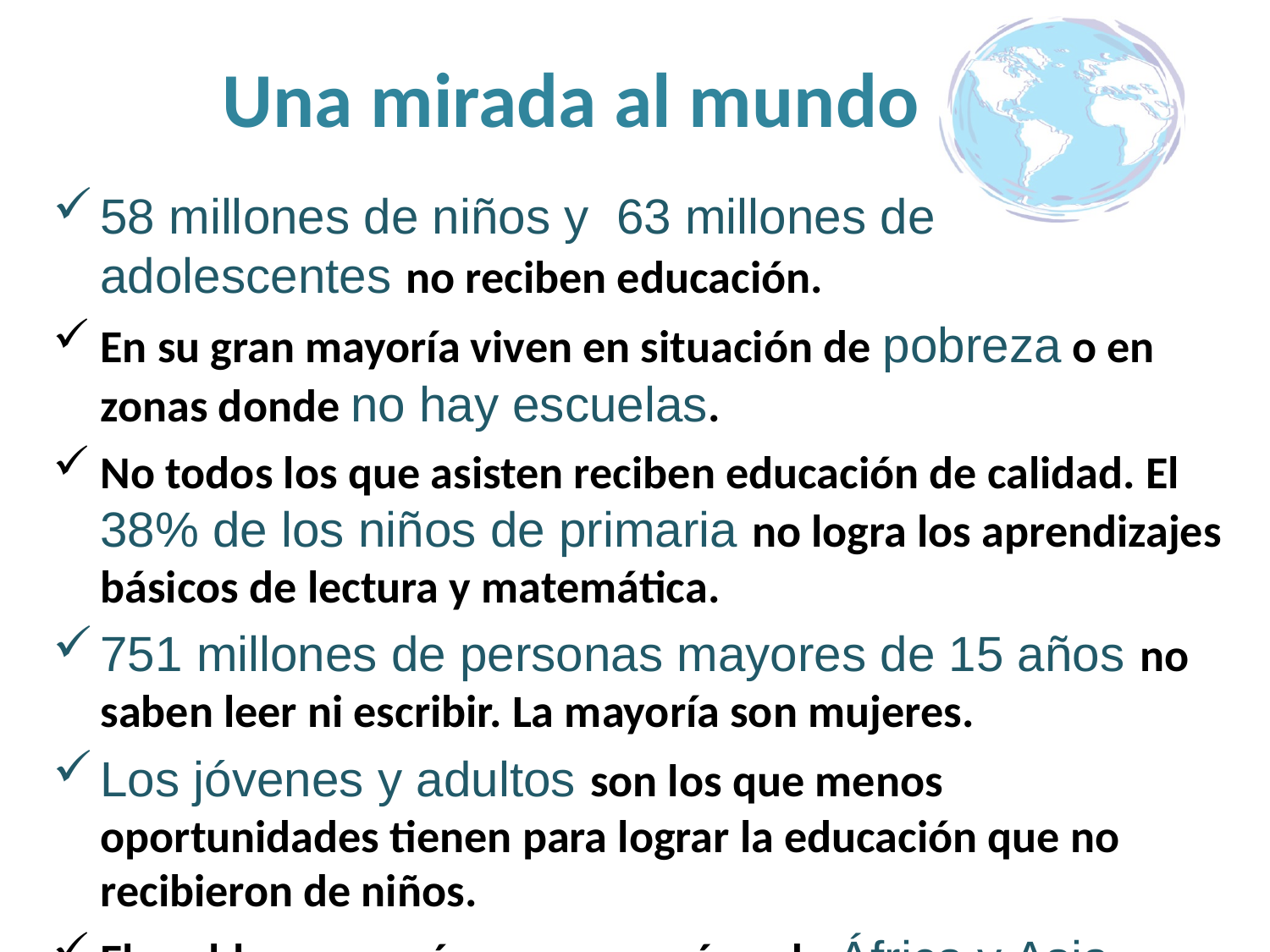

Una mirada al mundo
58 millones de niños y  63 millones de adolescentes no reciben educación.
En su gran mayoría viven en situación de pobreza o en zonas donde no hay escuelas.
No todos los que asisten reciben educación de calidad. El 38% de los niños de primaria no logra los aprendizajes básicos de lectura y matemática.
751 millones de personas mayores de 15 años no saben leer ni escribir. La mayoría son mujeres.
Los jóvenes y adultos son los que menos oportunidades tienen para lograr la educación que no recibieron de niños.
El problema es más grave en países de África y Asia.